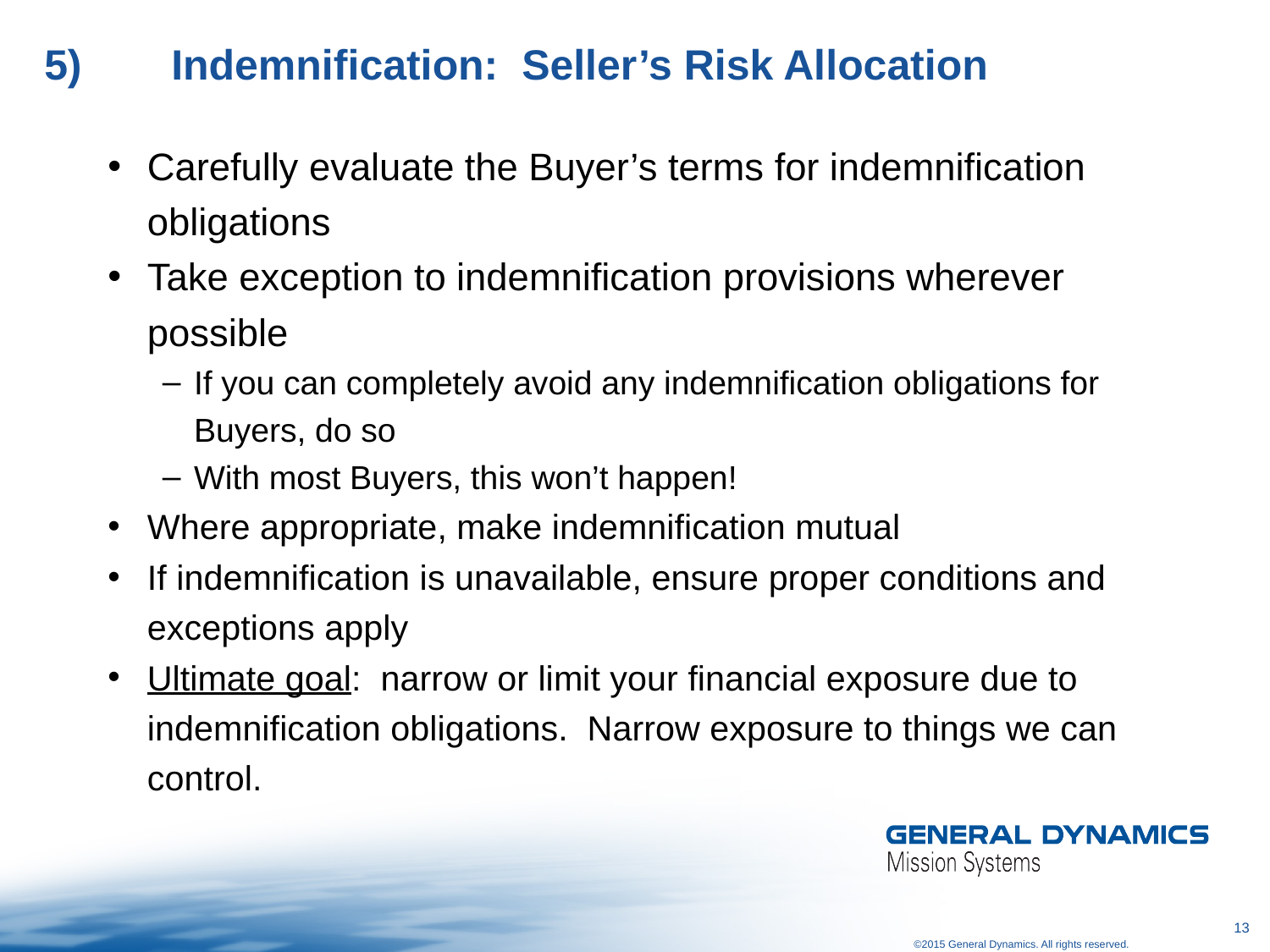

# 5)	Indemnification:  Seller’s Risk Allocation
Carefully evaluate the Buyer’s terms for indemnification obligations
Take exception to indemnification provisions wherever possible
If you can completely avoid any indemnification obligations for Buyers, do so
With most Buyers, this won’t happen!
Where appropriate, make indemnification mutual
If indemnification is unavailable, ensure proper conditions and exceptions apply
Ultimate goal:  narrow or limit your financial exposure due to indemnification obligations.  Narrow exposure to things we can control.

13
©2015 General Dynamics. All rights reserved.